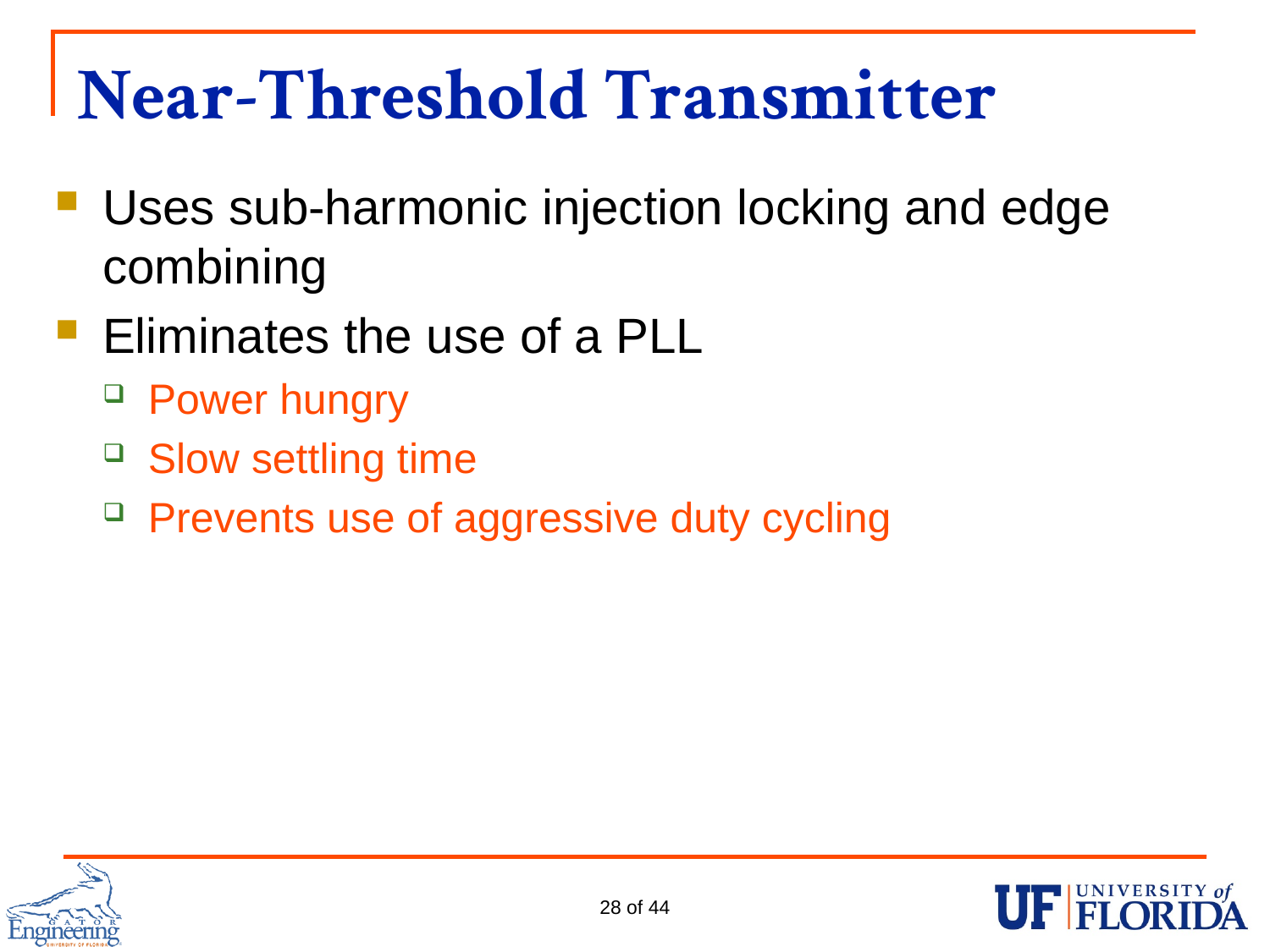

# Near-Threshold Transmitter
Uses sub-harmonic injection locking and edge combining
Eliminates the use of a PLL
Power hungry
Slow settling time
Prevents use of aggressive duty cycling